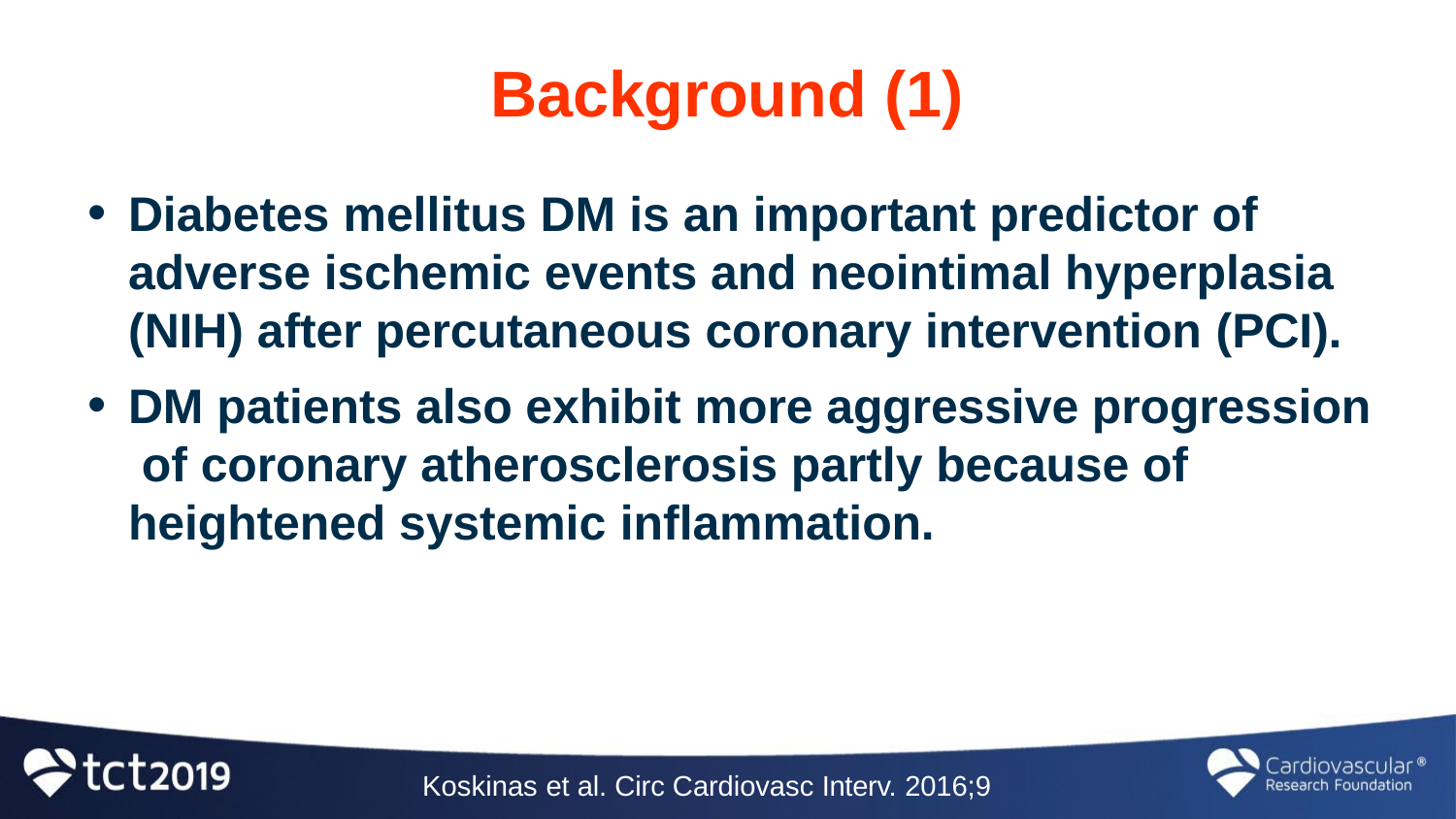

# Background (1)
Diabetes mellitus DM is an important predictor of  adverse ischemic events and neointimal hyperplasia  (NIH) after percutaneous coronary intervention (PCI).
DM patients also exhibit more aggressive progression  of coronary atherosclerosis partly because of  heightened systemic inflammation.
Koskinas et al. Circ Cardiovasc Interv. 2016;9